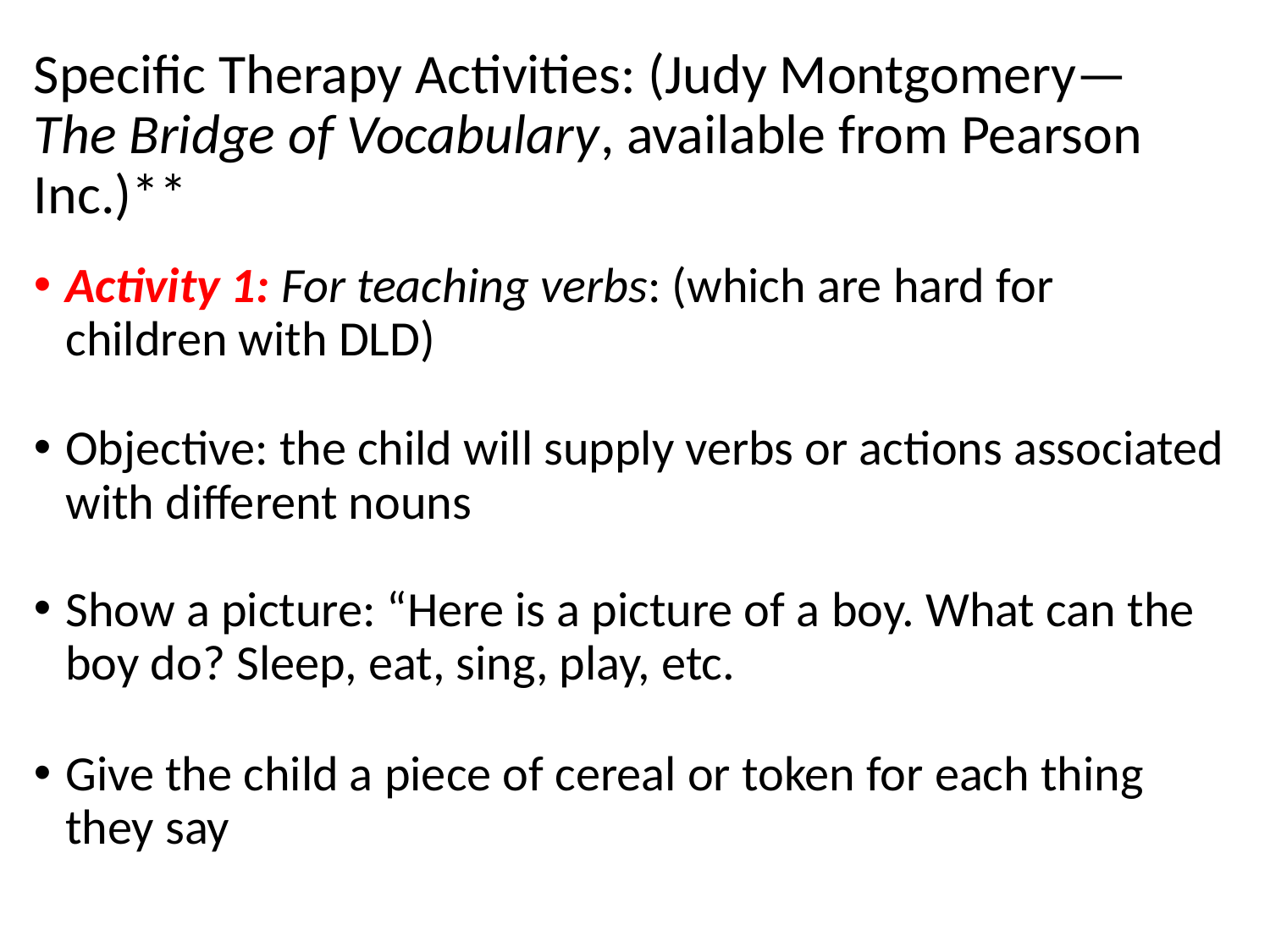

# Specific Therapy Activities: (Judy Montgomery— The Bridge of Vocabulary, available from Pearson Inc.)**
Activity 1: For teaching verbs: (which are hard for children with DLD)

Objective: the child will supply verbs or actions associated with different nouns

Show a picture: “Here is a picture of a boy. What can the boy do? Sleep, eat, sing, play, etc.

Give the child a piece of cereal or token for each thing they say